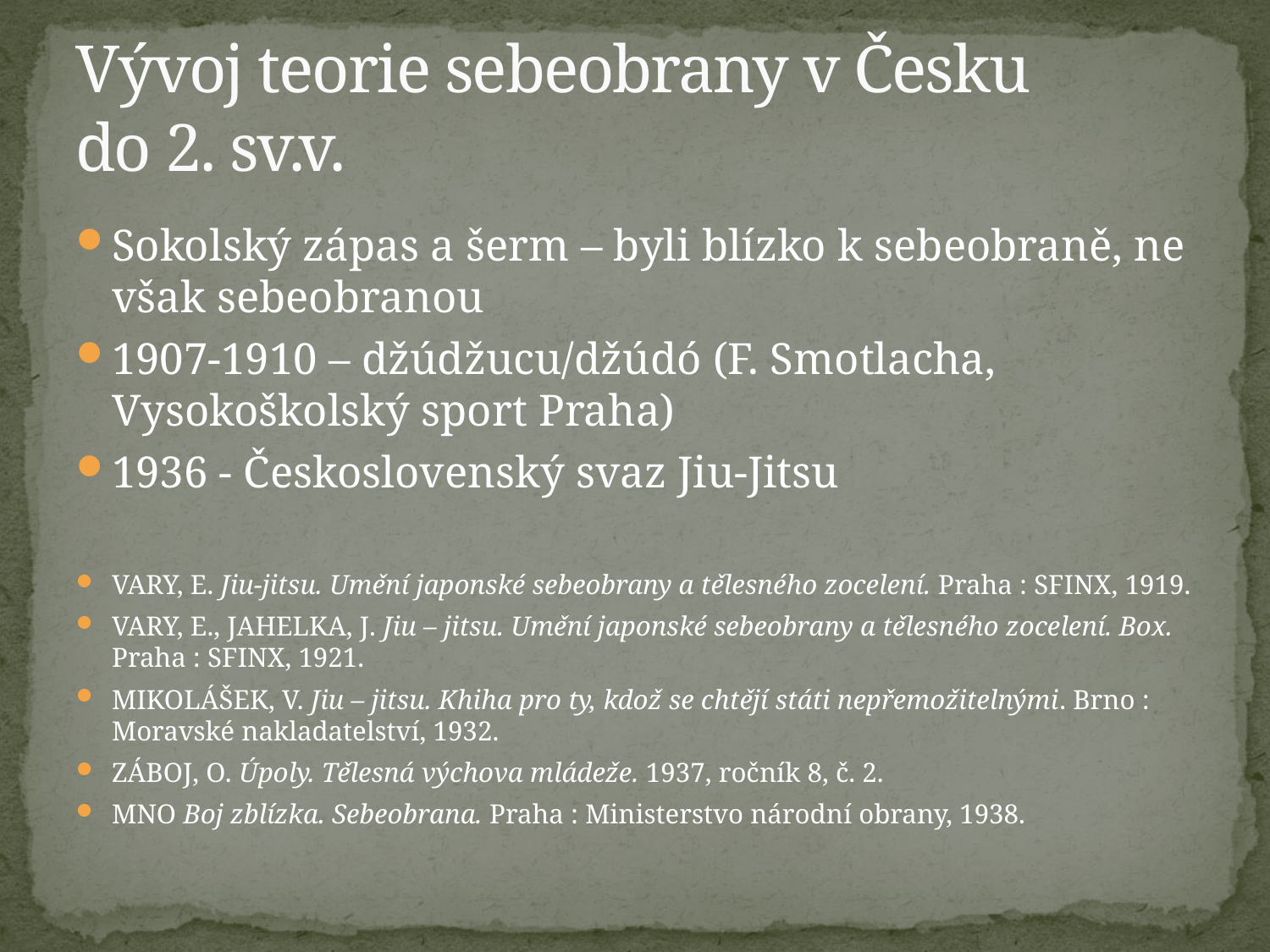

# Vývoj teorie sebeobrany v Česku do 2. sv.v.
Sokolský zápas a šerm – byli blízko k sebeobraně, ne však sebeobranou
1907-1910 – džúdžucu/džúdó (F. Smotlacha, Vysokoškolský sport Praha)
1936 - Československý svaz Jiu-Jitsu

VARY, E. Jiu-jitsu. Umění japonské sebeobrany a tělesného zocelení. Praha : SFINX, 1919.
VARY, E., JAHELKA, J. Jiu – jitsu. Umění japonské sebeobrany a tělesného zocelení. Box. Praha : SFINX, 1921.
MIKOLÁŠEK, V. Jiu – jitsu. Khiha pro ty, kdož se chtějí státi nepřemožitelnými. Brno : Moravské nakladatelství, 1932.
ZÁBOJ, O. Úpoly. Tělesná výchova mládeže. 1937, ročník 8, č. 2.
MNO Boj zblízka. Sebeobrana. Praha : Ministerstvo národní obrany, 1938.